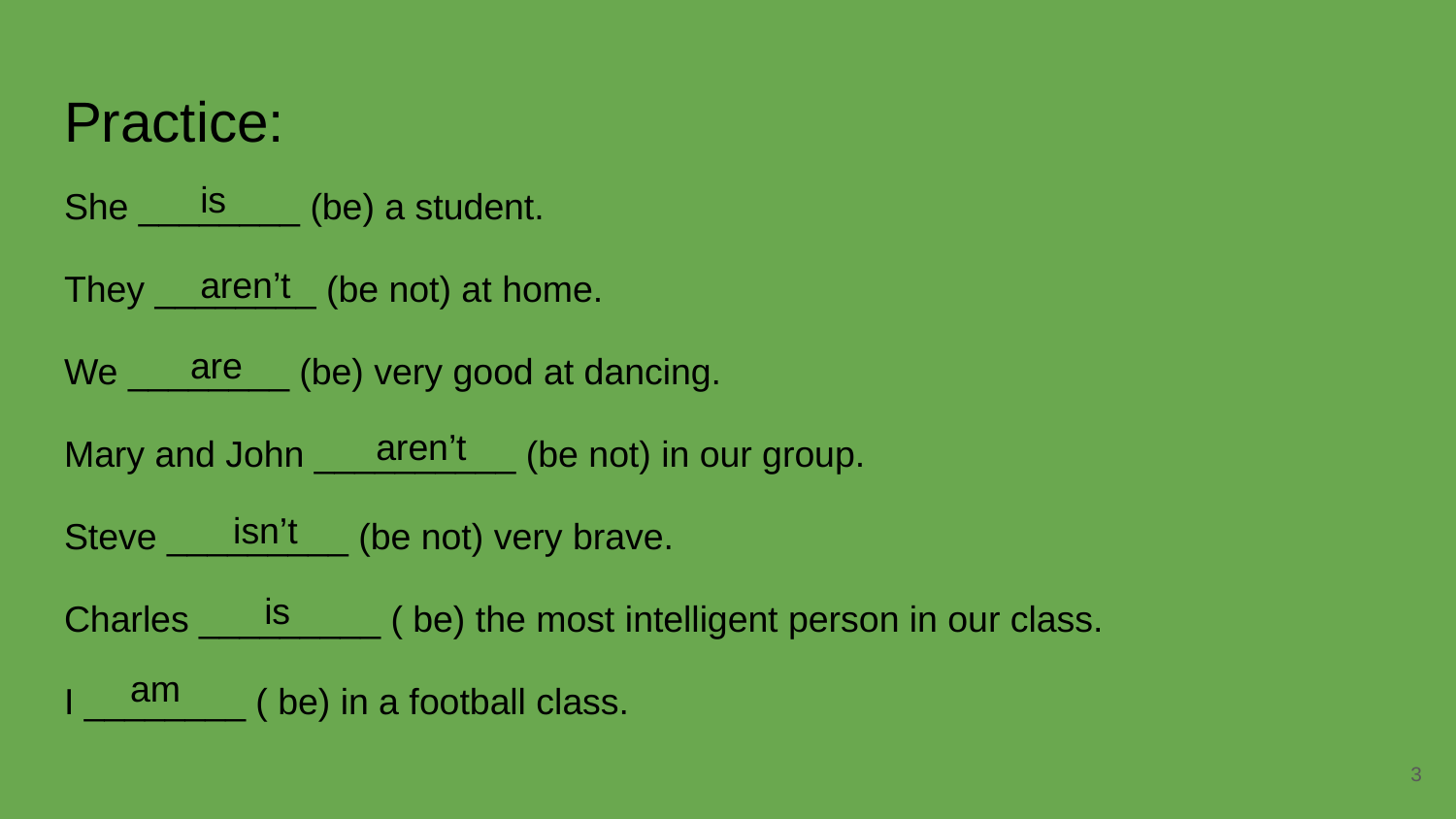

# Practice:
She ________ (be) a student.
They ________ (be not) at home.
We ________ (be) very good at dancing.
Mary and John __________ (be not) in our group.
Steve _________ (be not) very brave.
Charles _________ ( be) the most intelligent person in our class.
I ________ ( be) in a football class.
is
aren’t
are
aren’t
isn’t
is
am